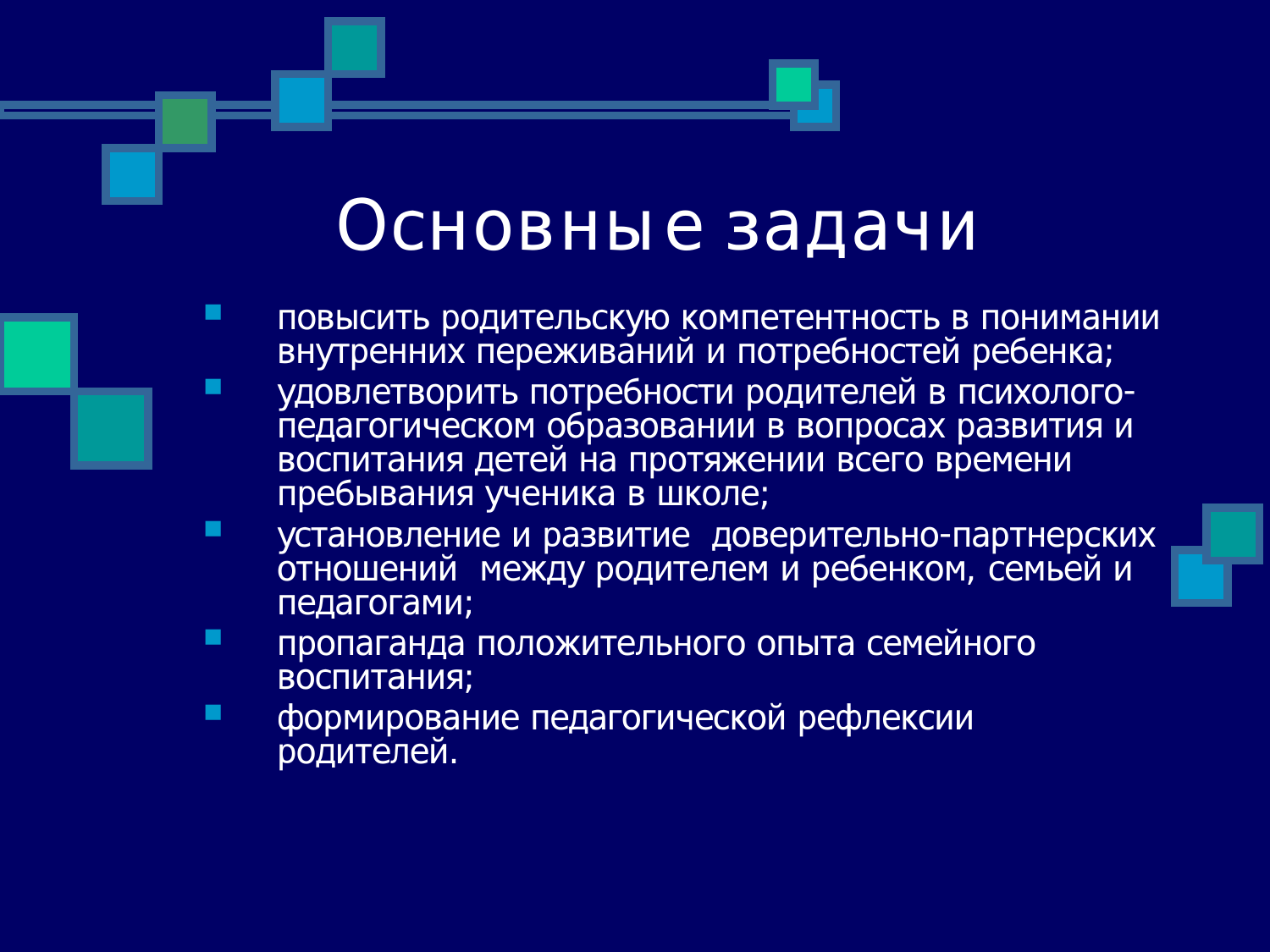

# Основные задачи
повысить родительскую компетентность в понимании внутренних переживаний и потребностей ребенка;
удовлетворить потребности родителей в психолого-педагогическом образовании в вопросах развития и воспитания детей на протяжении всего времени пребывания ученика в школе;
установление и развитие  доверительно-партнерских отношений  между родителем и ребенком, семьей и педагогами;
пропаганда положительного опыта семейного воспитания;
формирование педагогической рефлексии родителей.